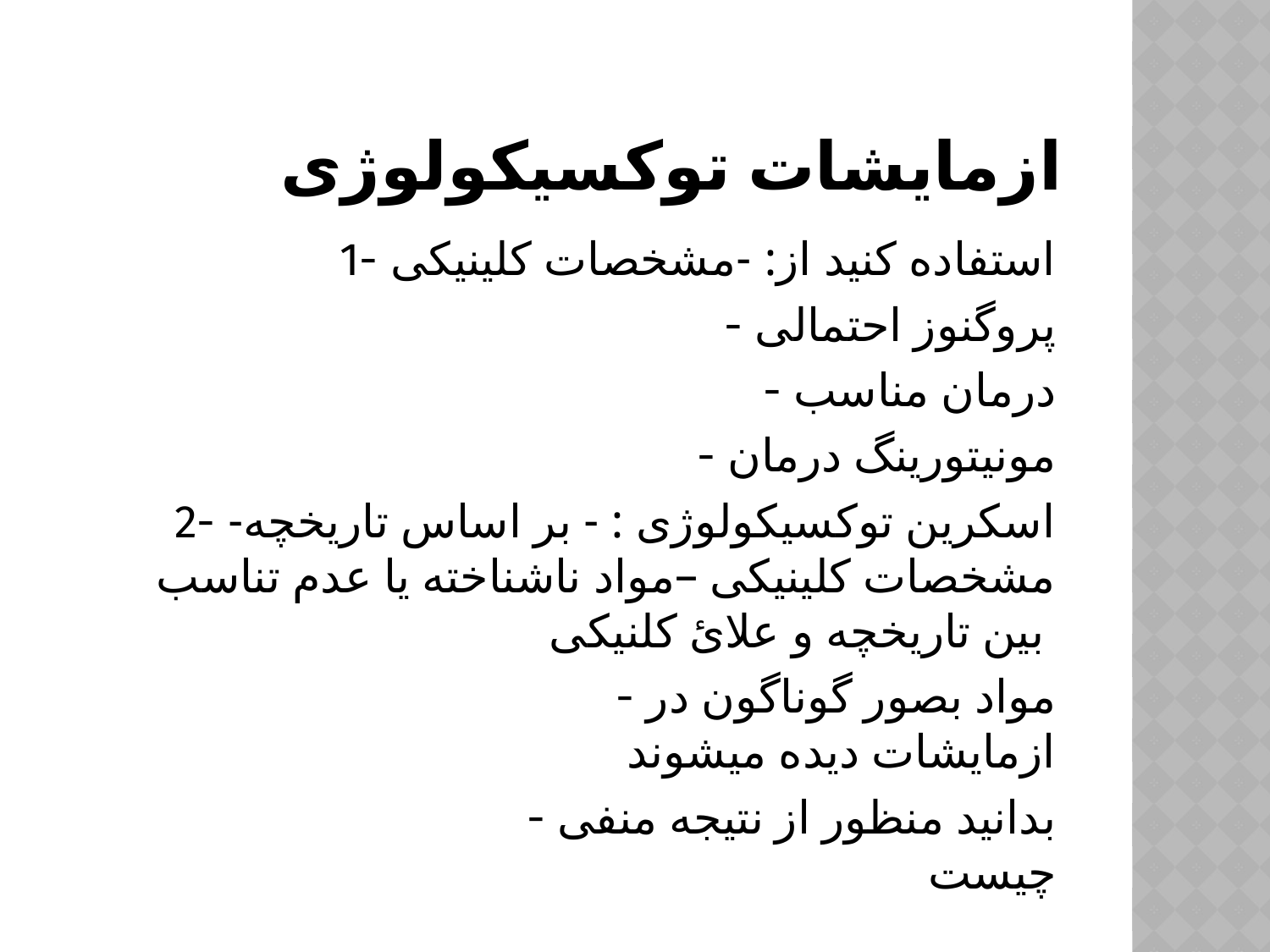

# ازمایشات توکسیکولوژی
 1- استفاده کنید از: -مشخصات کلینیکی
                       - پروگنوز احتمالی
                       - درمان مناسب
                       - مونیتورینگ درمان
 2- اسکرین توکسیکولوژی : - بر اساس تاریخچه-مشخصات کلینیکی –مواد ناشناخته یا عدم تناسب بین تاریخچه و علائ کلنیکی
                                  - مواد بصور گوناگون در ازمایشات دیده میشوند
                                 - بدانید منظور از نتیجه منفی چیست